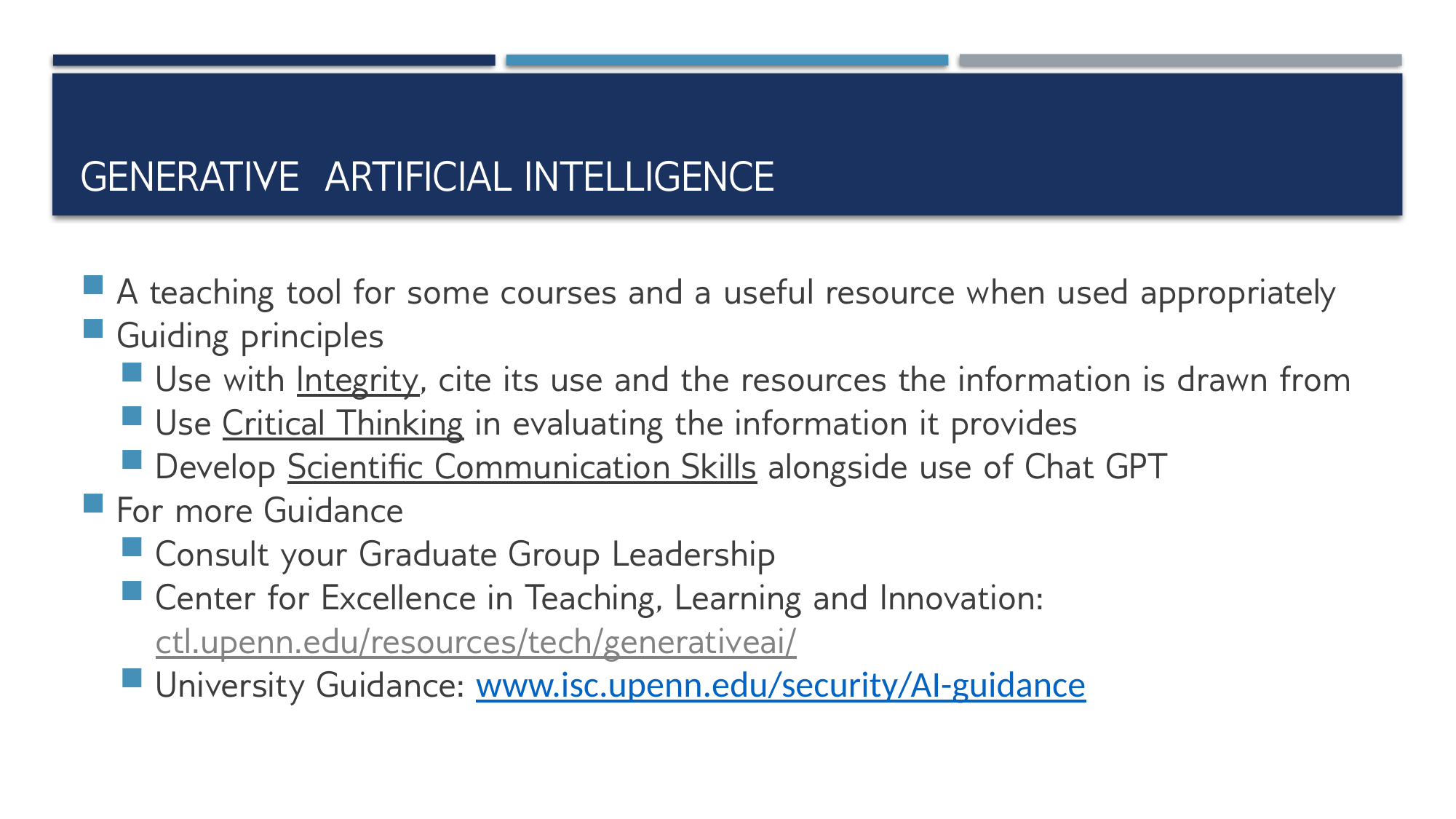

# Generative  Artificial Intelligence
A teaching tool for some courses and a useful resource when used appropriately
Guiding principles
Use with Integrity, cite its use and the resources the information is drawn from
Use Critical Thinking in evaluating the information it provides
Develop Scientific Communication Skills alongside use of Chat GPT
For more Guidance
Consult your Graduate Group Leadership
Center for Excellence in Teaching, Learning and Innovation: ctl.upenn.edu/resources/tech/generativeai/
University Guidance: www.isc.upenn.edu/security/AI-guidance